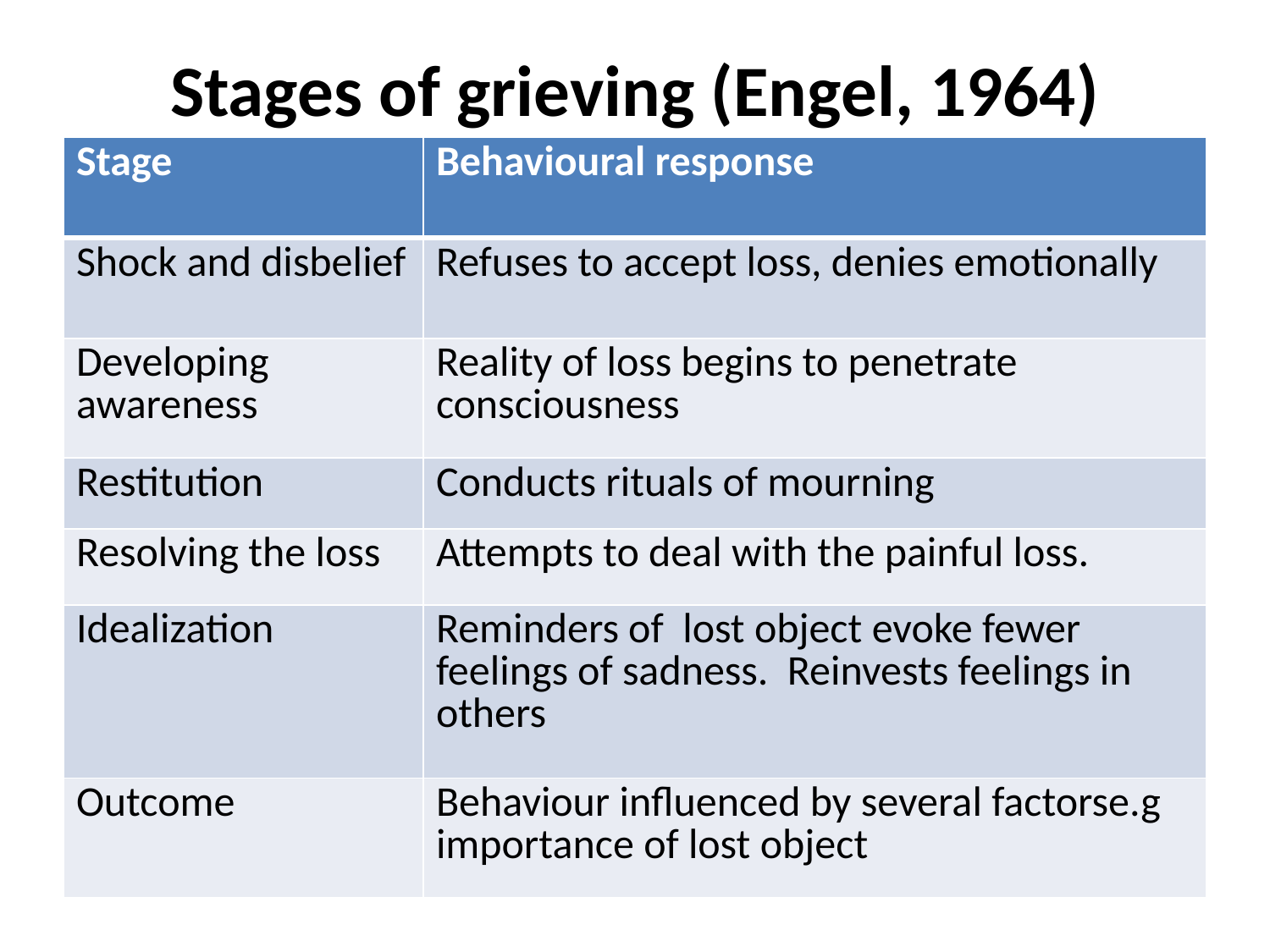

# Stages of grieving (Engel, 1964)
| Stage | Behavioural response |
| --- | --- |
| Shock and disbelief | Refuses to accept loss, denies emotionally |
| Developing awareness | Reality of loss begins to penetrate consciousness |
| Restitution | Conducts rituals of mourning |
| Resolving the loss | Attempts to deal with the painful loss. |
| Idealization | Reminders of lost object evoke fewer feelings of sadness. Reinvests feelings in others |
| Outcome | Behaviour influenced by several factorse.g importance of lost object |